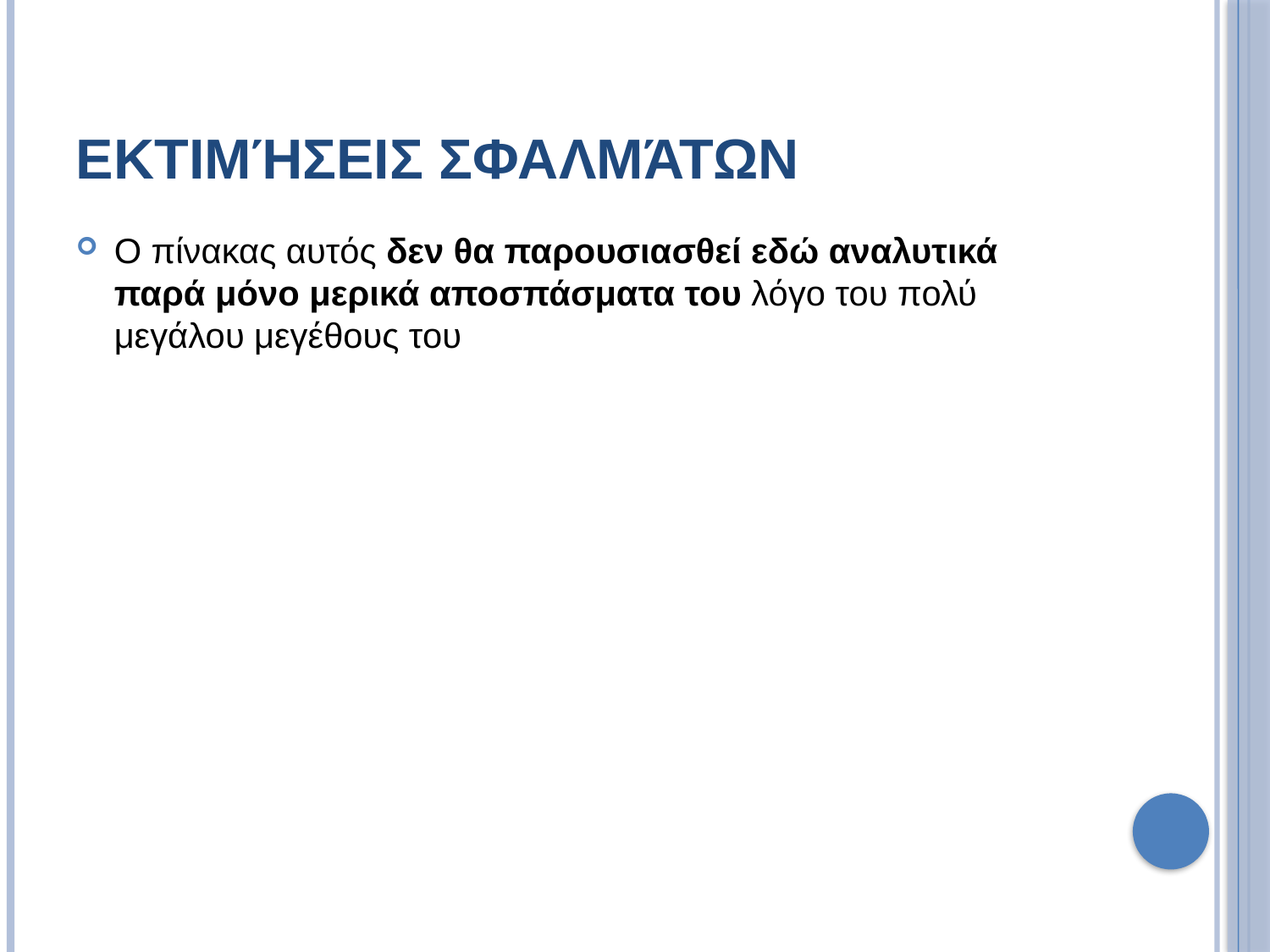

# Εκτιμήσεις Σφαλμάτων
Ο πίνακας αυτός δεν θα παρουσιασθεί εδώ αναλυτικά παρά μόνο μερικά αποσπάσματα του λόγο του πολύ μεγάλου μεγέθους του